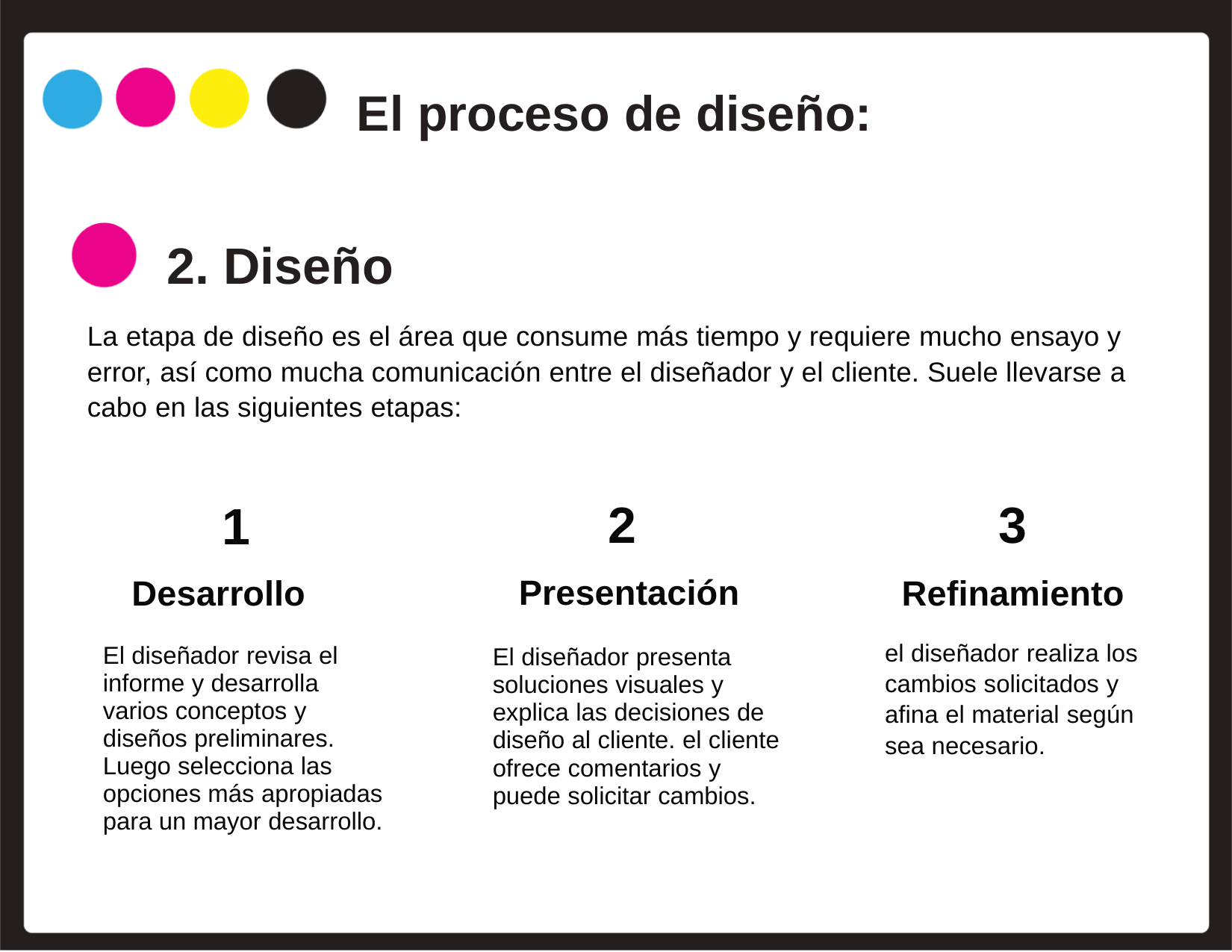

El proceso de diseño:
2. Diseño
La etapa de diseño es el área que consume más tiempo y requiere mucho ensayo y error, así como mucha comunicación entre el diseñador y el cliente. Suele llevarse a cabo en las siguientes etapas:
2
3
1
Presentación
Refinamiento
Desarrollo
el diseñador realiza los cambios solicitados y afina el material según sea necesario.
El diseñador revisa el informe y desarrolla varios conceptos y diseños preliminares. Luego selecciona las opciones más apropiadas para un mayor desarrollo.
El diseñador presenta soluciones visuales y explica las decisiones de diseño al cliente. el cliente ofrece comentarios y puede solicitar cambios.